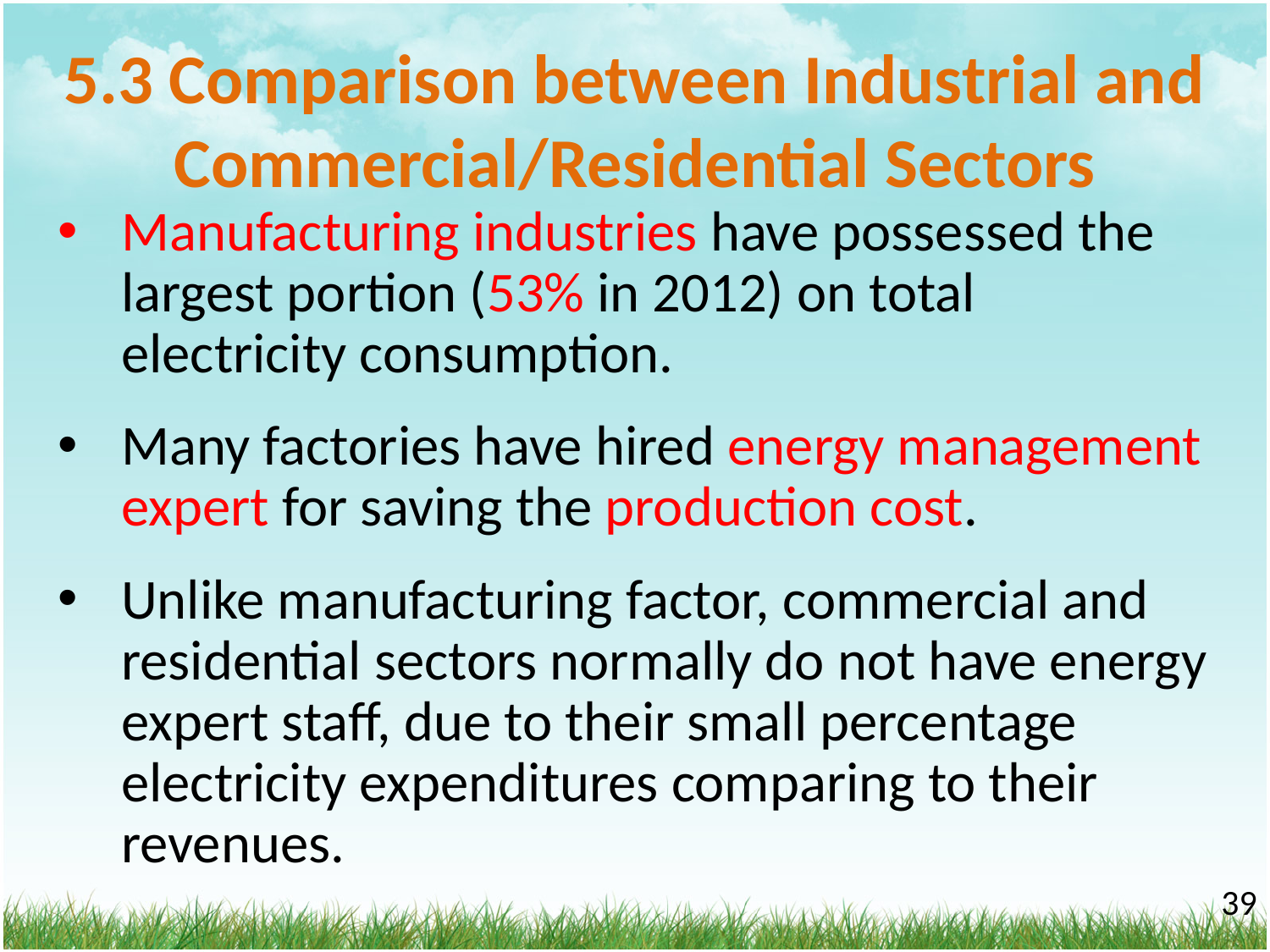

# 5.3 Comparison between Industrial and Commercial/Residential Sectors
Manufacturing industries have possessed the largest portion (53% in 2012) on total electricity consumption.
Many factories have hired energy management expert for saving the production cost.
Unlike manufacturing factor, commercial and residential sectors normally do not have energy expert staff, due to their small percentage electricity expenditures comparing to their revenues.

39